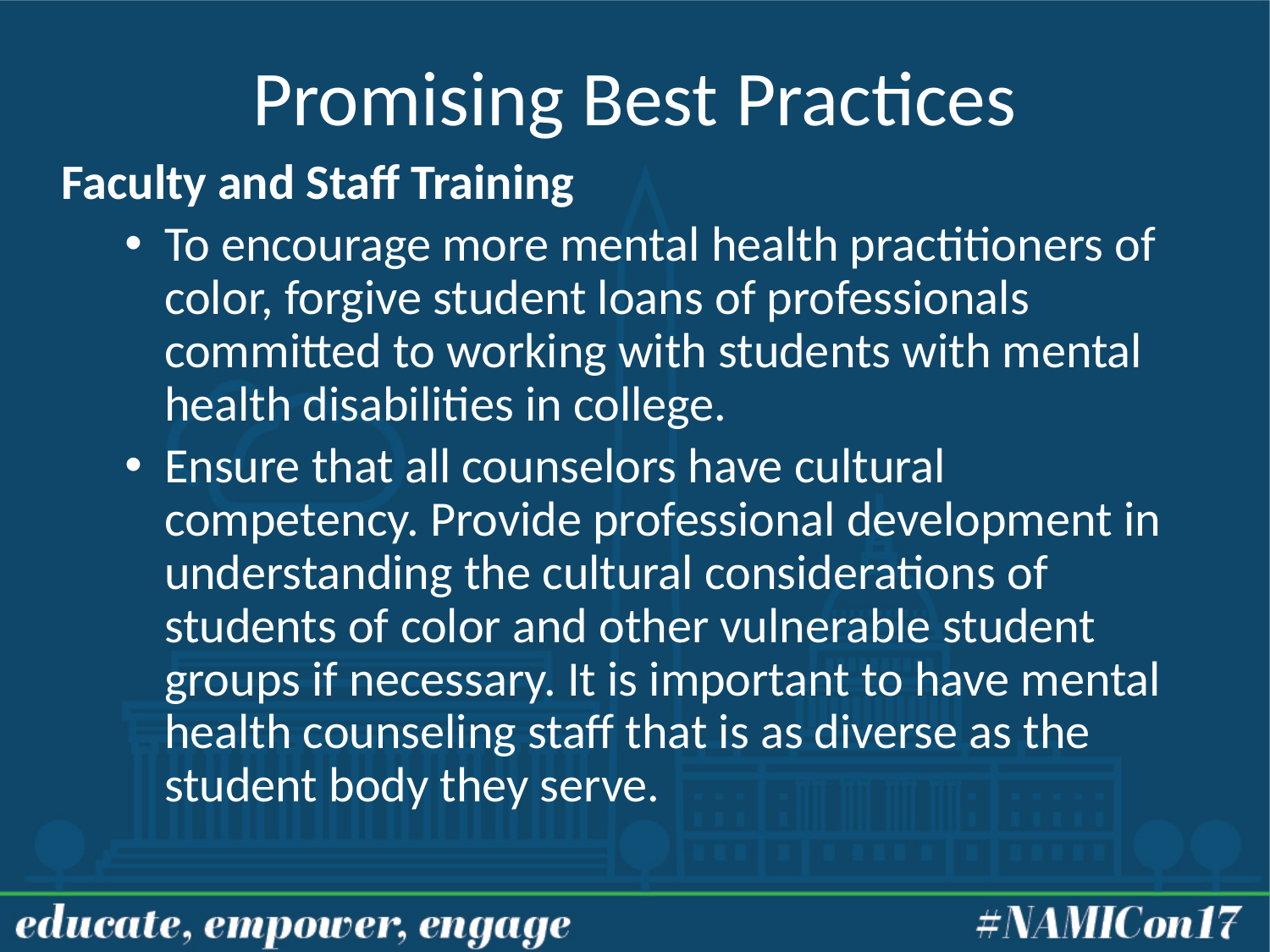

# Promising Best Practices
Faculty and Staff Training
To encourage more mental health practitioners of color, forgive student loans of professionals committed to working with students with mental health disabilities in college.
Ensure that all counselors have cultural competency. Provide professional development in understanding the cultural considerations of students of color and other vulnerable student groups if necessary. It is important to have mental health counseling staff that is as diverse as the student body they serve.